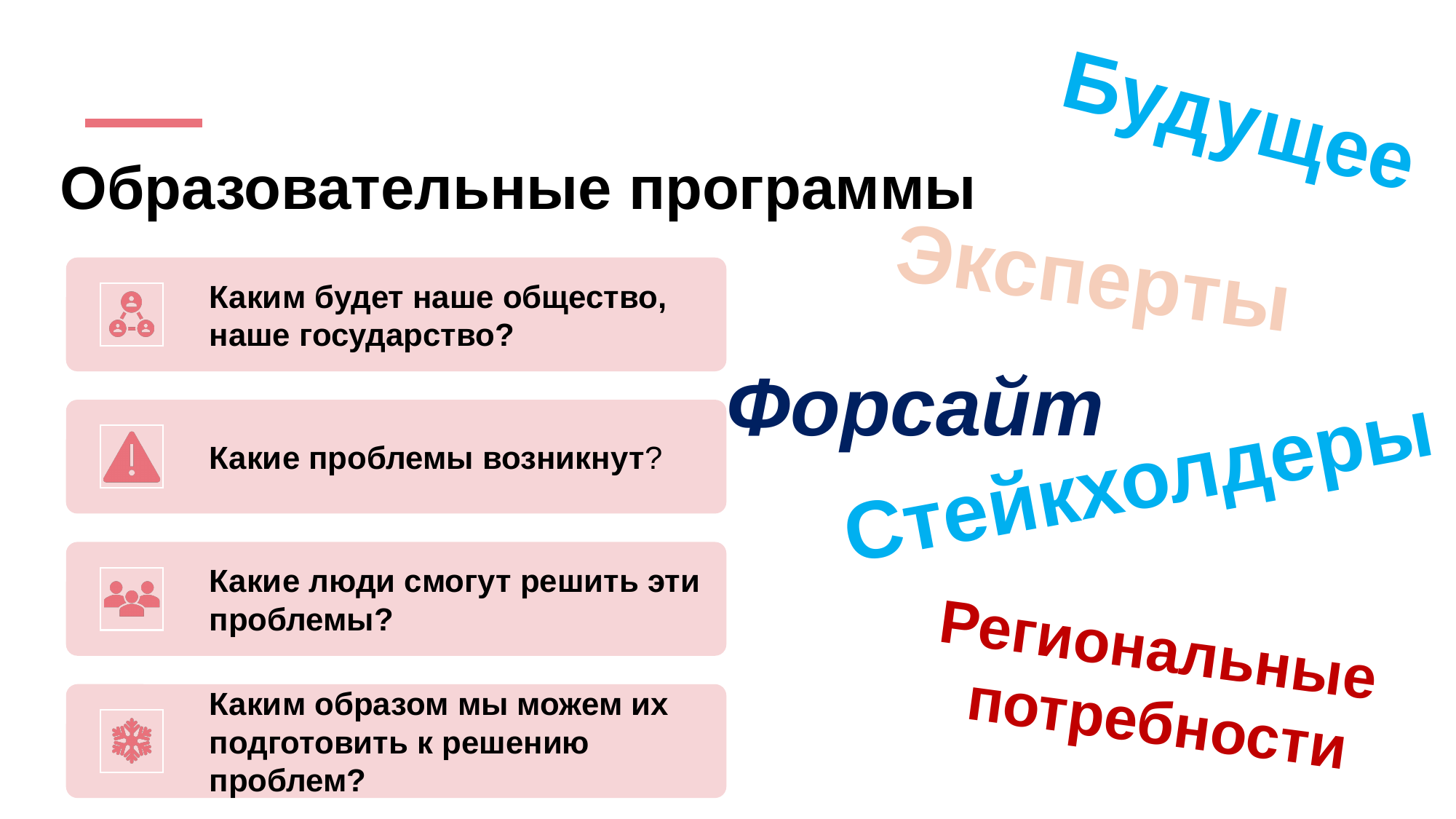

Будущее
# Образовательные программы
Эксперты
Каким будет наше общество, наше государство?
Какие проблемы возникнут?
Какие люди смогут решить эти проблемы?
Каким образом мы можем их подготовить к решению проблем?
Форсайт
Стейкхолдеры
Региональные
потребности